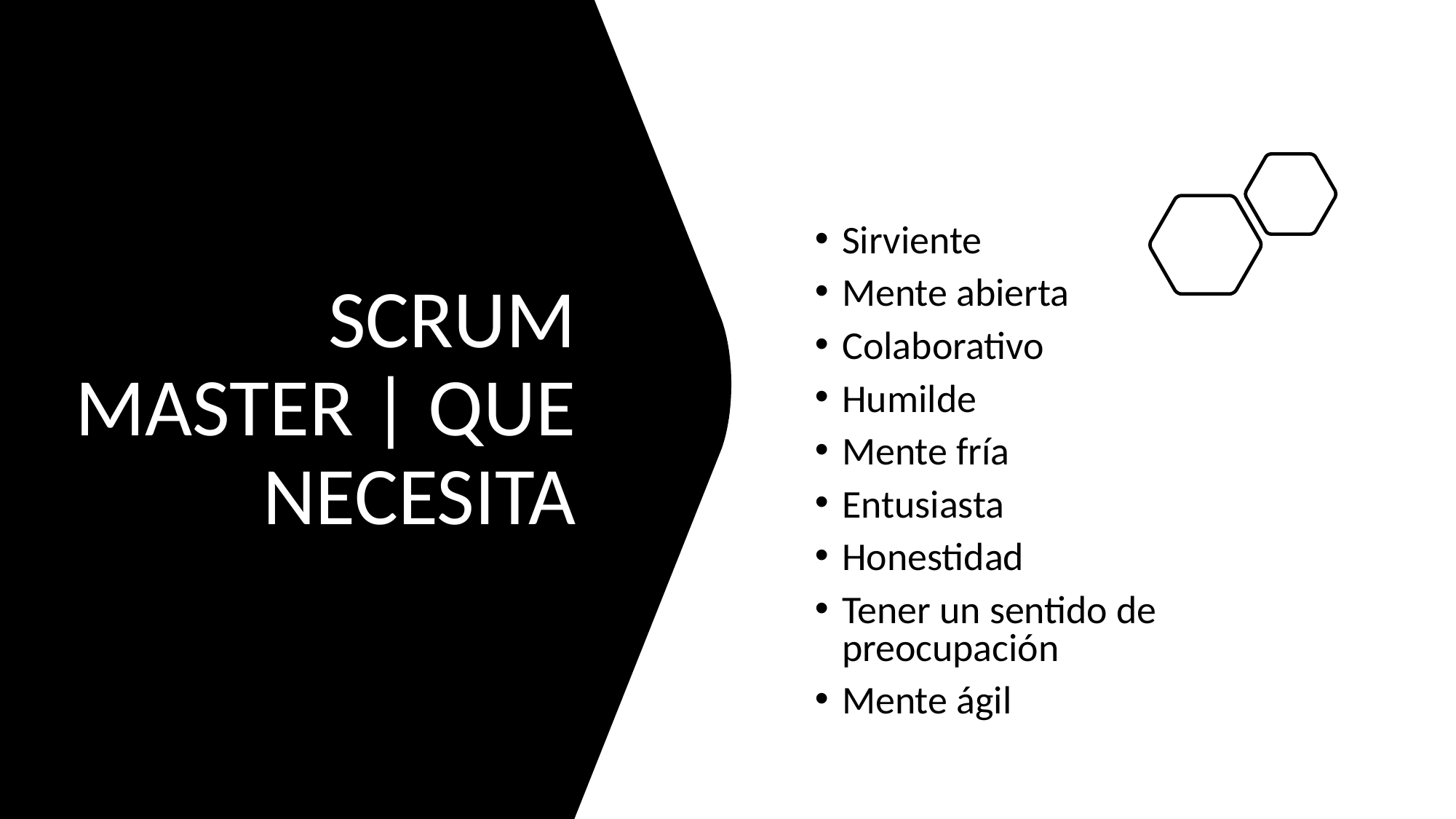

# SCRUM MASTER | QUE NECESITA

Sirviente
Mente abierta
Colaborativo
Humilde
Mente fría
Entusiasta
Honestidad
Tener un sentido de preocupación
Mente ágil